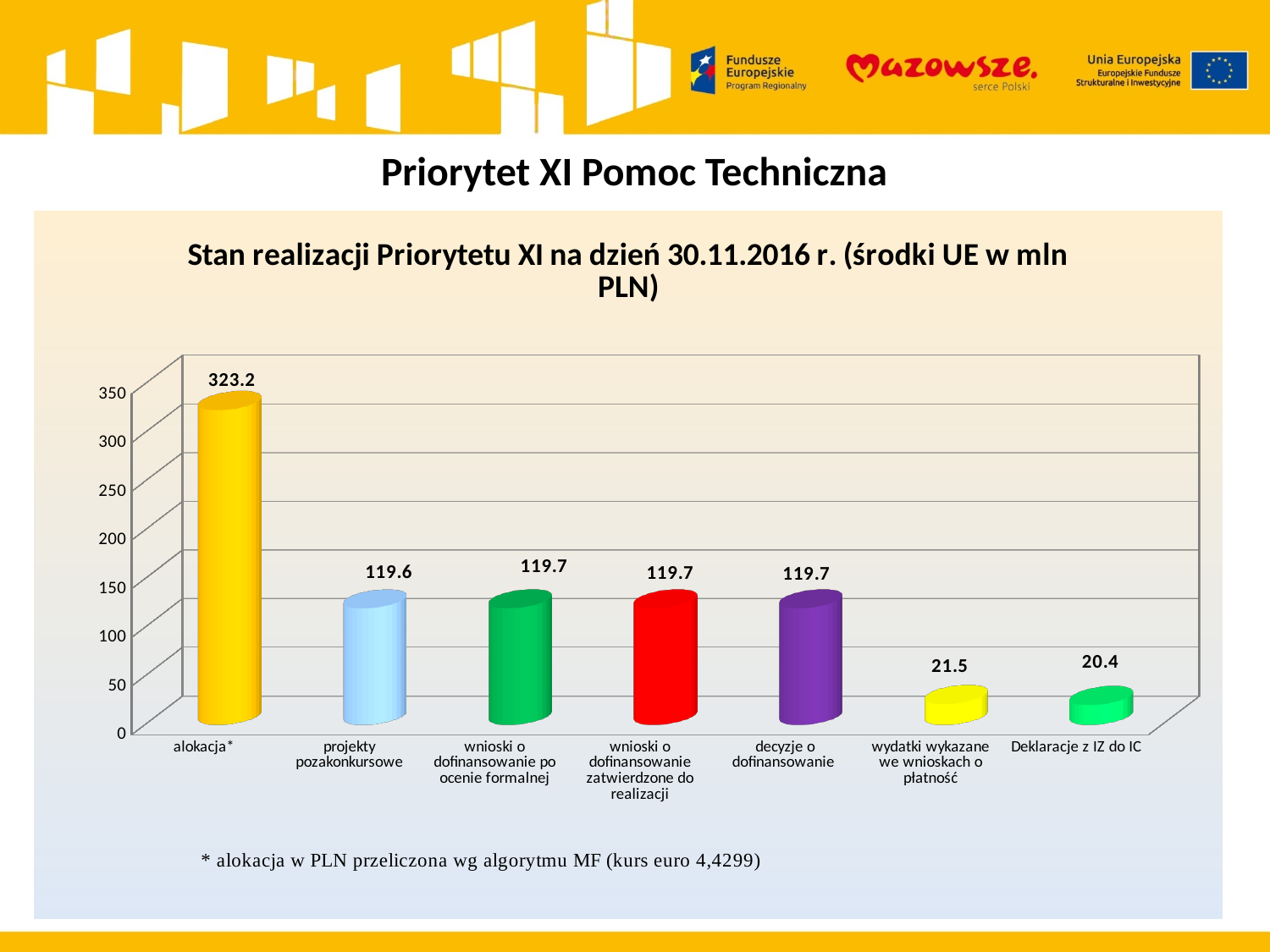

# Priorytet XI Pomoc Techniczna

[unsupported chart]